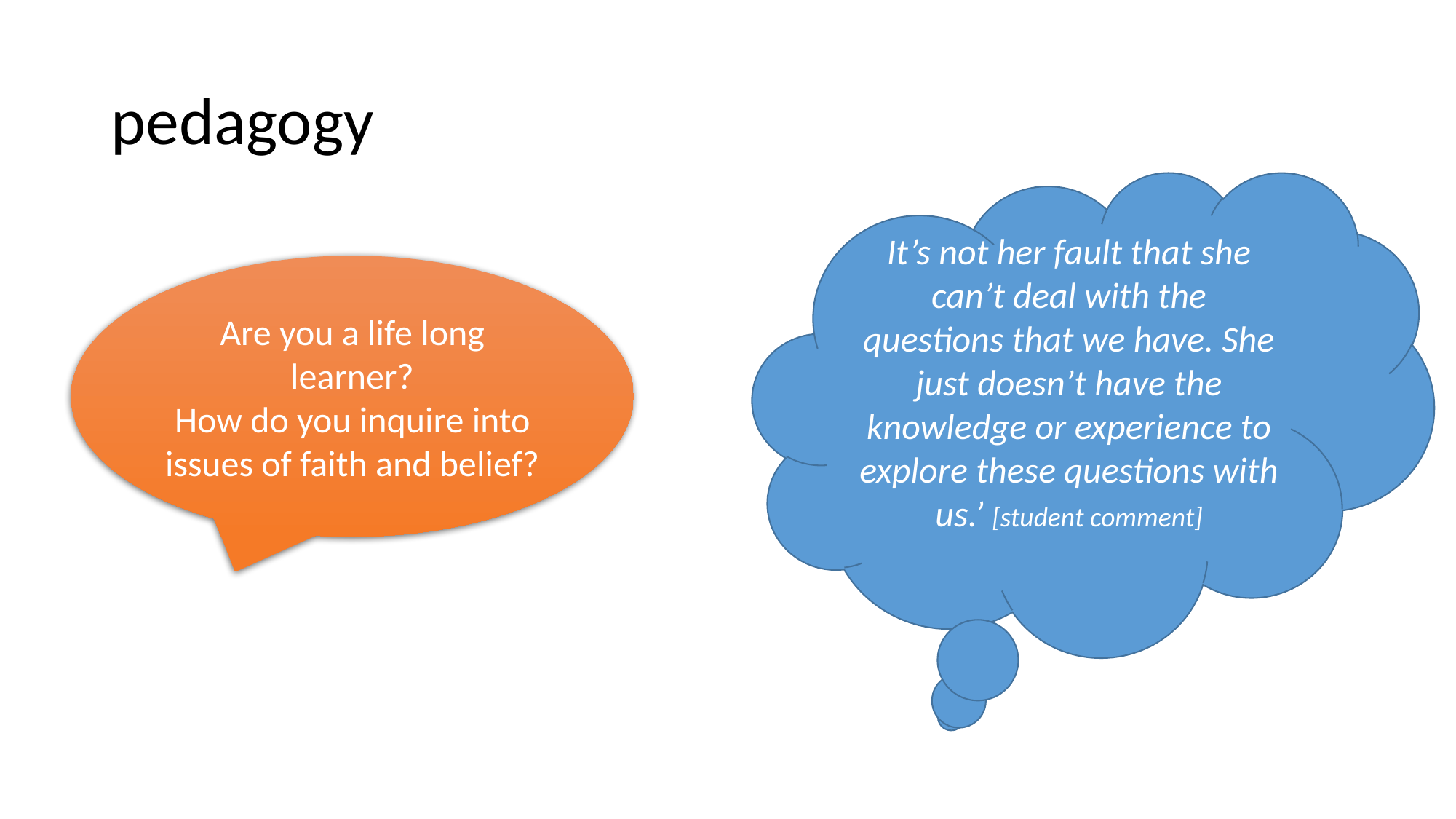

# pedagogy
It’s not her fault that she can’t deal with the questions that we have. She just doesn’t have the knowledge or experience to explore these questions with us.’ [student comment]

Are you a life long learner?
How do you inquire into issues of faith and belief?